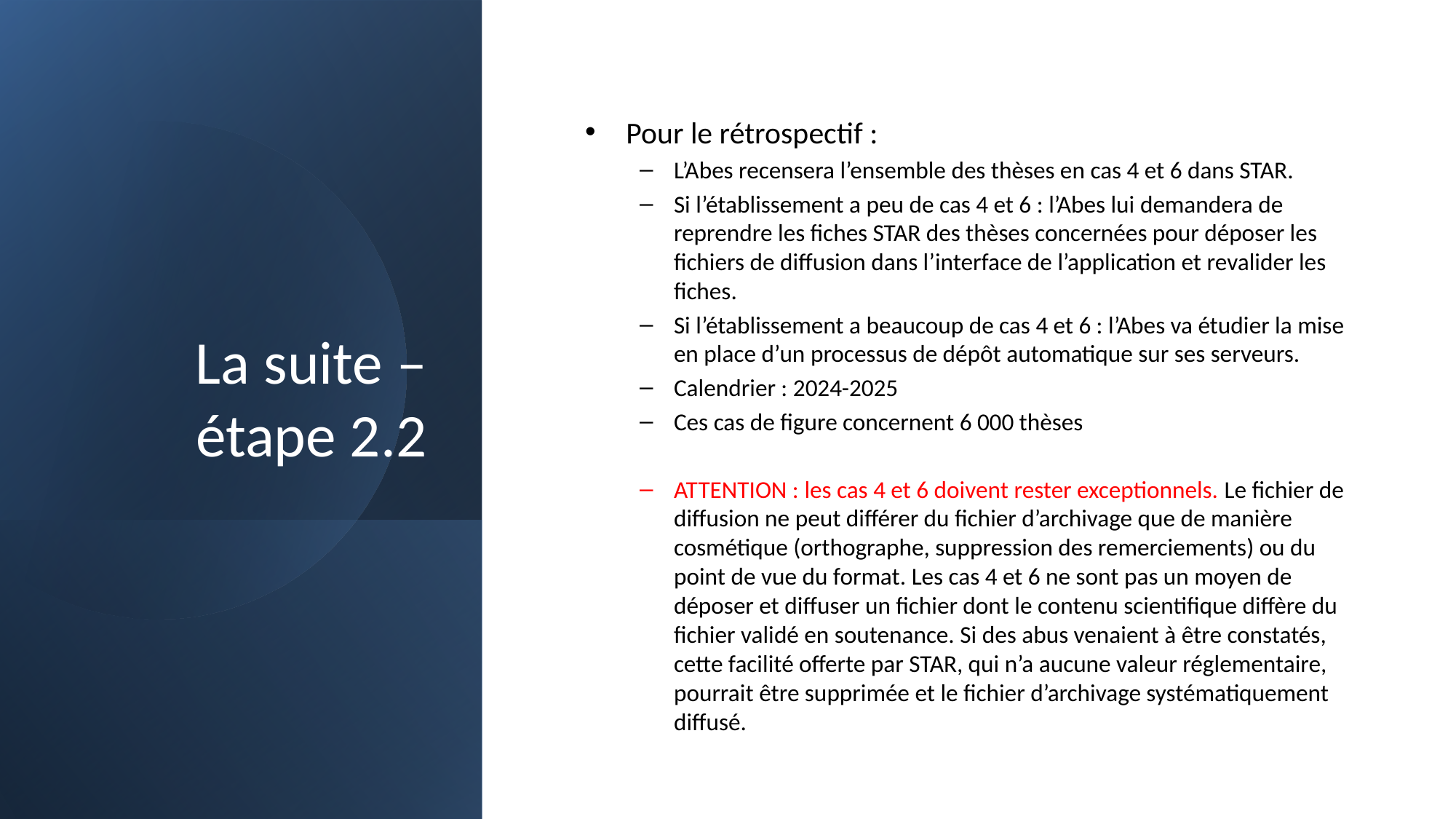

# La suite – étape 2.2
Pour le rétrospectif :
L’Abes recensera l’ensemble des thèses en cas 4 et 6 dans STAR.
Si l’établissement a peu de cas 4 et 6 : l’Abes lui demandera de reprendre les fiches STAR des thèses concernées pour déposer les fichiers de diffusion dans l’interface de l’application et revalider les fiches.
Si l’établissement a beaucoup de cas 4 et 6 : l’Abes va étudier la mise en place d’un processus de dépôt automatique sur ses serveurs.
Calendrier : 2024-2025
Ces cas de figure concernent 6 000 thèses

ATTENTION : les cas 4 et 6 doivent rester exceptionnels. Le fichier de diffusion ne peut différer du fichier d’archivage que de manière cosmétique (orthographe, suppression des remerciements) ou du point de vue du format. Les cas 4 et 6 ne sont pas un moyen de déposer et diffuser un fichier dont le contenu scientifique diffère du fichier validé en soutenance. Si des abus venaient à être constatés, cette facilité offerte par STAR, qui n’a aucune valeur réglementaire, pourrait être supprimée et le fichier d’archivage systématiquement diffusé.